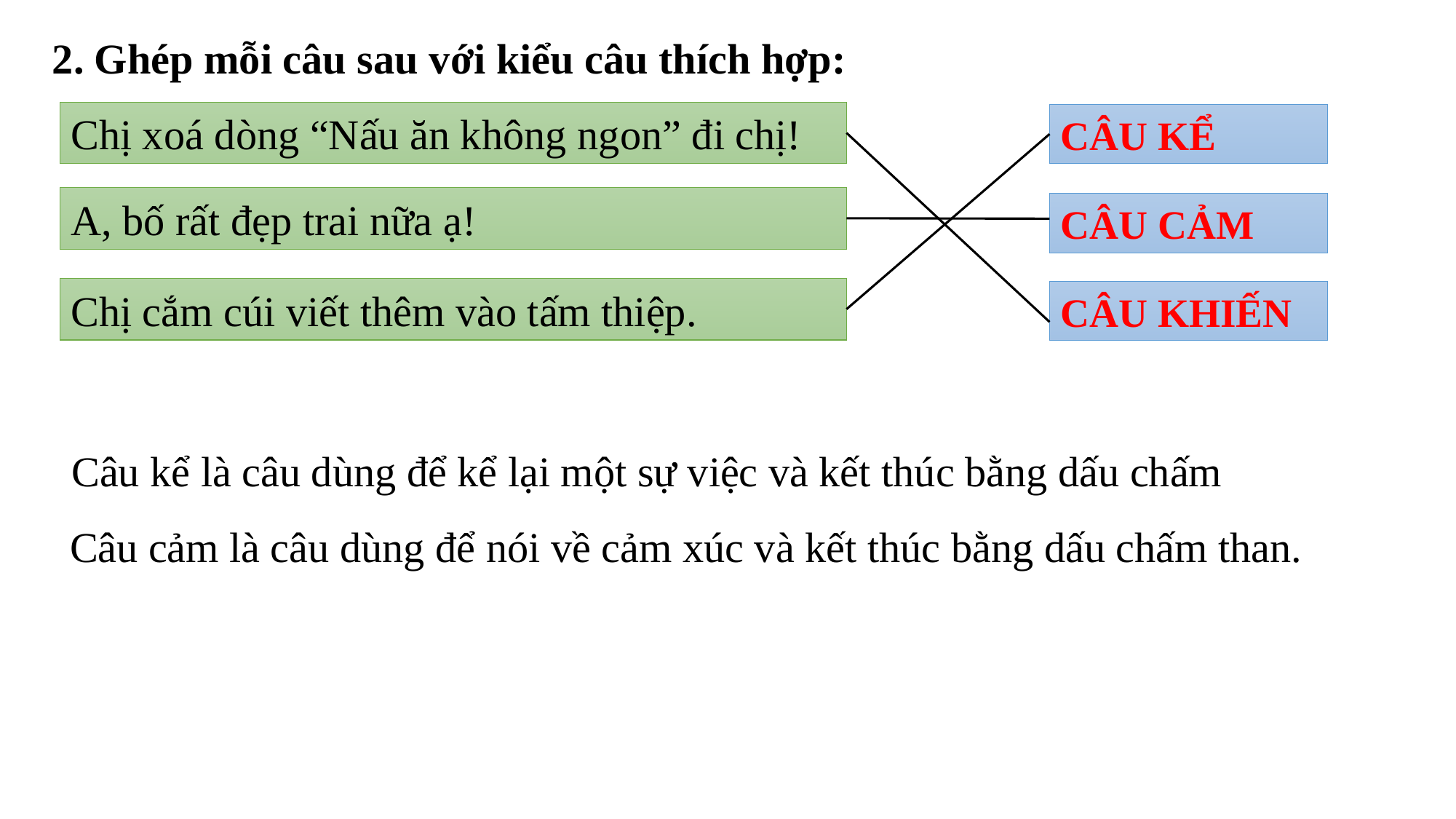

2. Ghép mỗi câu sau với kiểu câu thích hợp:
Chị xoá dòng “Nấu ăn không ngon” đi chị!
CÂU KỂ
A, bố rất đẹp trai nữa ạ!
CÂU CẢM
Chị cắm cúi viết thêm vào tấm thiệp.
CÂU KHIẾN
Câu kể là câu dùng để kể lại một sự việc và kết thúc bằng dấu chấm
Câu cảm là câu dùng để nói về cảm xúc và kết thúc bằng dấu chấm than.